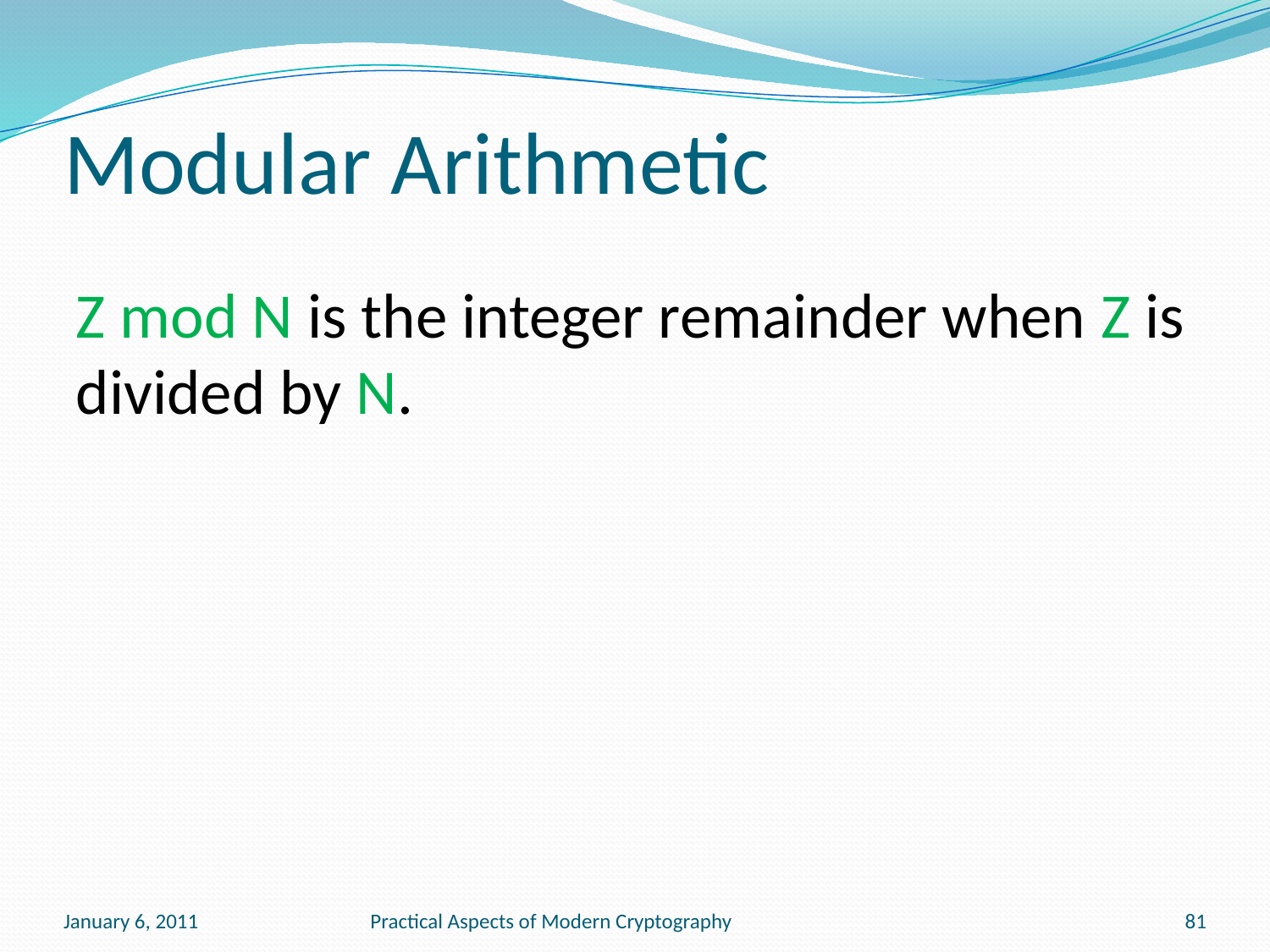

# Modular Arithmetic
Z mod N is the integer remainder when Z is divided by N.
January 6, 2011
Practical Aspects of Modern Cryptography
81